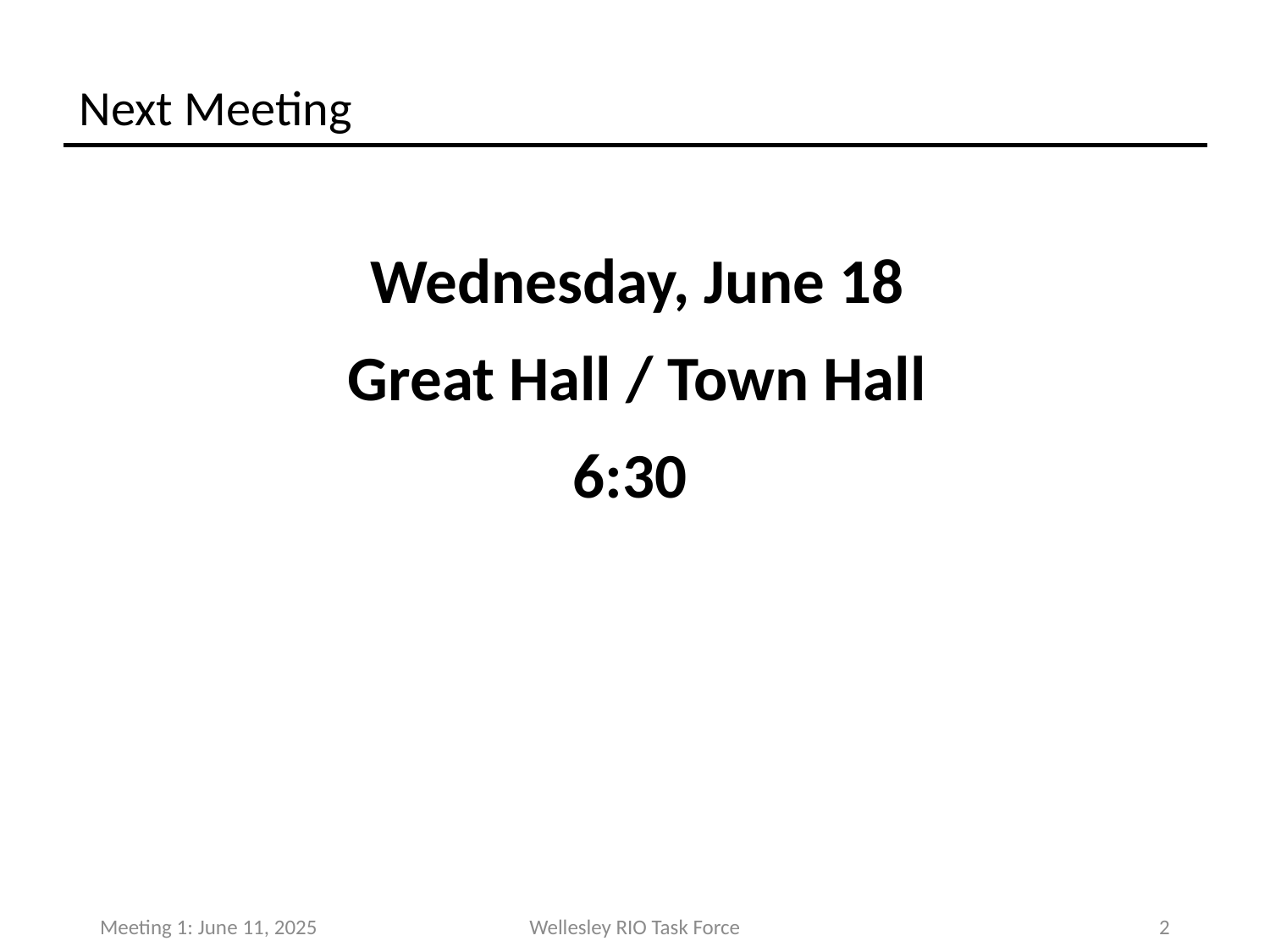

# Next Meeting
Wednesday, June 18
Great Hall / Town Hall
6:30

Meeting 1: June 11, 2025
Wellesley RIO Task Force
2